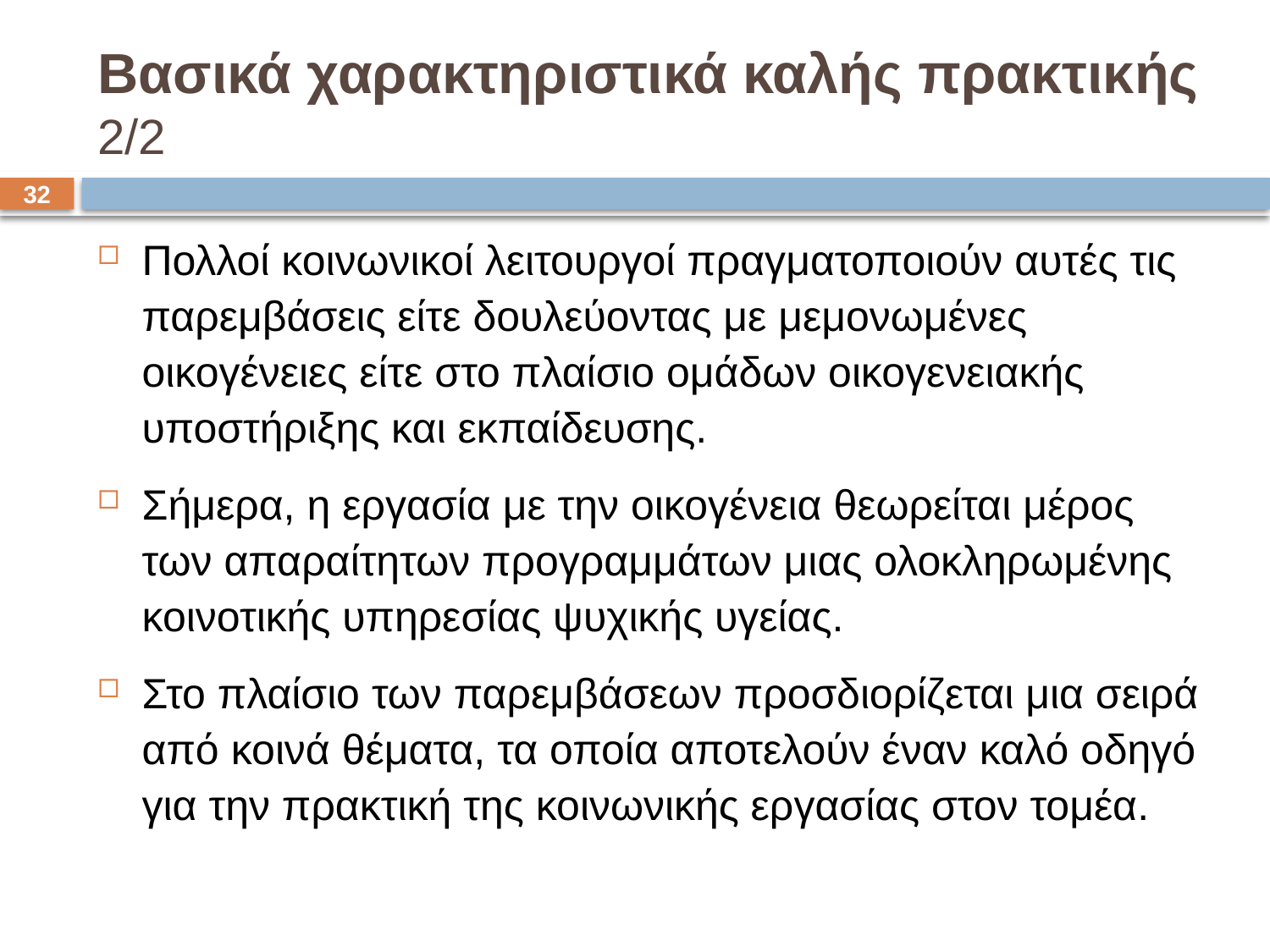

# Βασικά χαρακτηριστικά καλής πρακτικής 2/2
32
Πολλοί κοινωνικοί λειτουργοί πραγματοποιούν αυτές τις παρεμβάσεις είτε δουλεύοντας με μεμονωμένες οικογένειες είτε στο πλαίσιο ομάδων οικογενειακής υποστήριξης και εκπαίδευσης.
Σήμερα, η εργασία με την οικογένεια θεωρείται μέρος των απαραίτητων προγραμμάτων μιας ολοκληρωμένης κοινοτικής υπηρεσίας ψυχικής υγείας.
Στο πλαίσιο των παρεμβάσεων προσδιορίζεται μια σειρά από κοινά θέματα, τα οποία αποτελούν έναν καλό οδηγό για την πρακτική της κοινωνικής εργασίας στον τομέα.